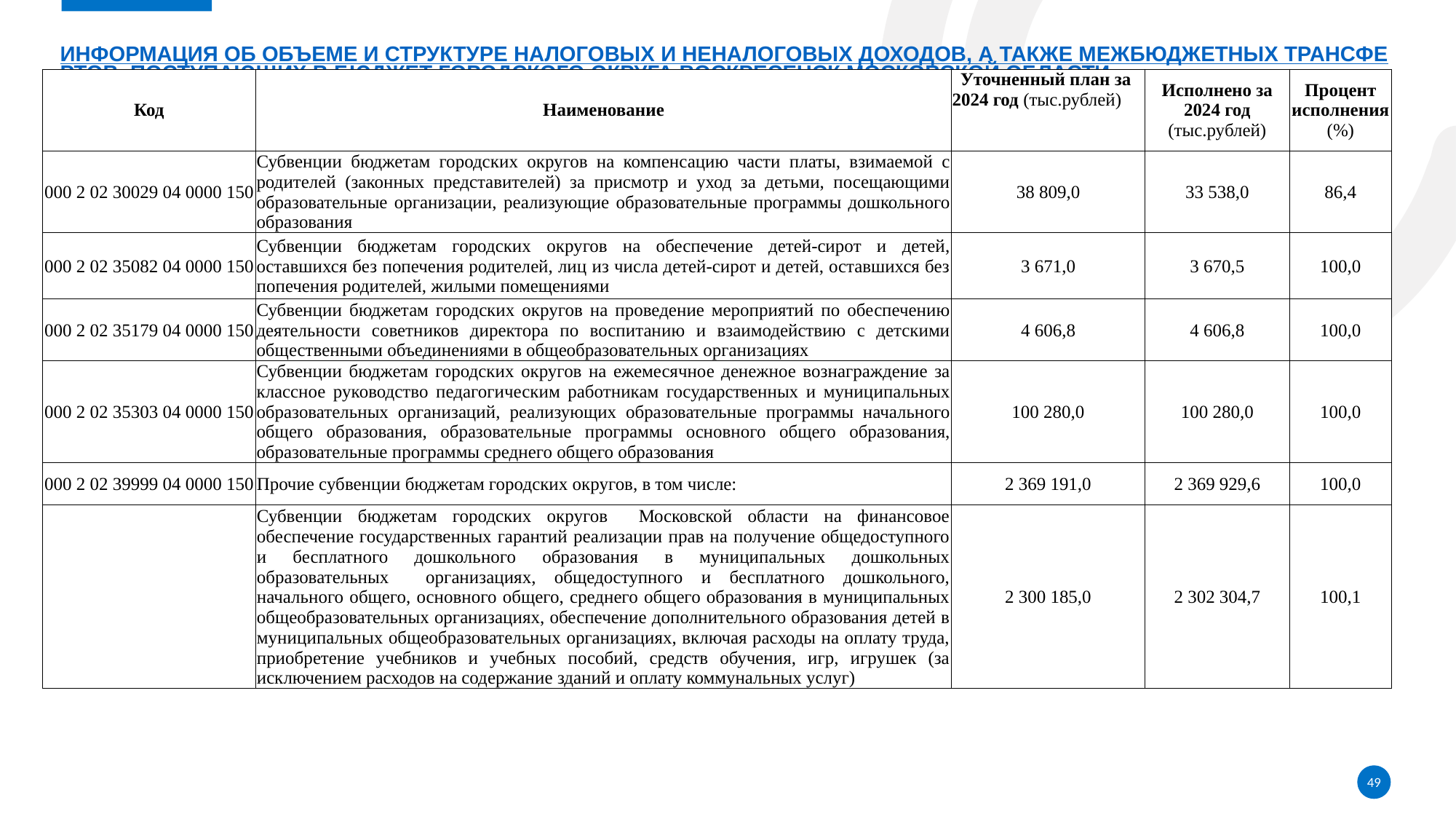

# Информация об объеме и структуре налоговых и неналоговых доходов, а также межбюджетных трансфертов, поступающих в бюджет городского округа Воскресенск Московской области
| Код | Наименование | Уточненный план за 2024 год (тыс.рублей) | Исполнено за 2024 год (тыс.рублей) | Процент исполнения (%) |
| --- | --- | --- | --- | --- |
| 000 2 02 30029 04 0000 150 | Субвенции бюджетам городских округов на компенсацию части платы, взимаемой с родителей (законных представителей) за присмотр и уход за детьми, посещающими образовательные организации, реализующие образовательные программы дошкольного образования | 38 809,0 | 33 538,0 | 86,4 |
| 000 2 02 35082 04 0000 150 | Субвенции бюджетам городских округов на обеспечение детей-сирот и детей, оставшихся без попечения родителей, лиц из числа детей-сирот и детей, оставшихся без попечения родителей, жилыми помещениями | 3 671,0 | 3 670,5 | 100,0 |
| 000 2 02 35179 04 0000 150 | Субвенции бюджетам городских округов на проведение мероприятий по обеспечению деятельности советников директора по воспитанию и взаимодействию с детскими общественными объединениями в общеобразовательных организациях | 4 606,8 | 4 606,8 | 100,0 |
| 000 2 02 35303 04 0000 150 | Субвенции бюджетам городских округов на ежемесячное денежное вознаграждение за классное руководство педагогическим работникам государственных и муниципальных образовательных организаций, реализующих образовательные программы начального общего образования, образовательные программы основного общего образования, образовательные программы среднего общего образования | 100 280,0 | 100 280,0 | 100,0 |
| 000 2 02 39999 04 0000 150 | Прочие субвенции бюджетам городских округов, в том числе: | 2 369 191,0 | 2 369 929,6 | 100,0 |
|  | Субвенции бюджетам городских округов Московской области на финансовое обеспечение государственных гарантий реализации прав на получение общедоступного и бесплатного дошкольного образования в муниципальных дошкольных образовательных организациях, общедоступного и бесплатного дошкольного, начального общего, основного общего, среднего общего образования в муниципальных общеобразовательных организациях, обеспечение дополнительного образования детей в муниципальных общеобразовательных организациях, включая расходы на оплату труда, приобретение учебников и учебных пособий, средств обучения, игр, игрушек (за исключением расходов на содержание зданий и оплату коммунальных услуг) | 2 300 185,0 | 2 302 304,7 | 100,1 |

49